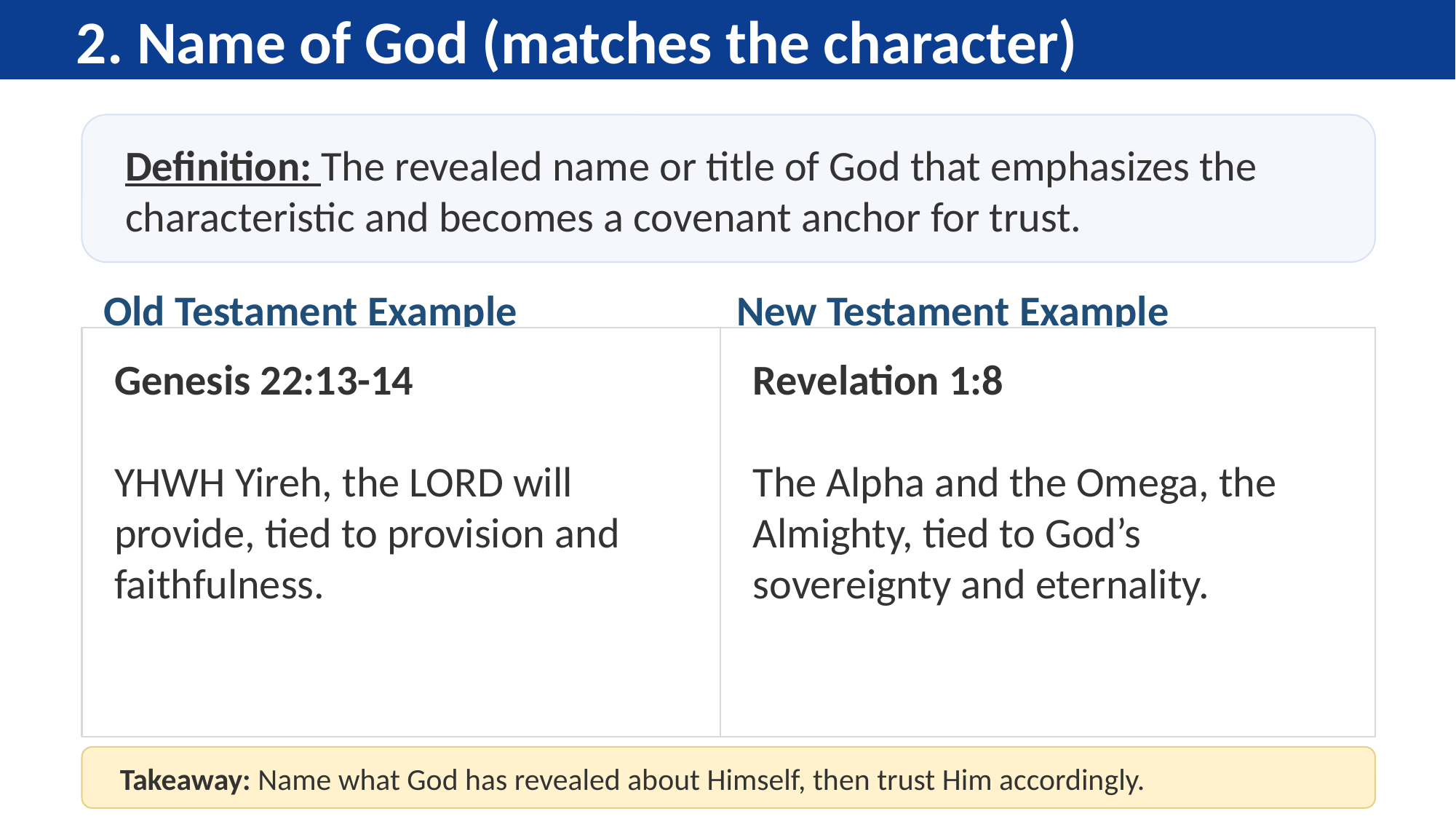

2. Name of God (matches the character)

Definition: The revealed name or title of God that emphasizes the characteristic and becomes a covenant anchor for trust.
Old Testament Example
New Testament Example

Genesis 22:13-14

YHWH Yireh, the LORD will provide, tied to provision and faithfulness.
Revelation 1:8

The Alpha and the Omega, the Almighty, tied to God’s sovereignty and eternality.

Takeaway: Name what God has revealed about Himself, then trust Him accordingly.